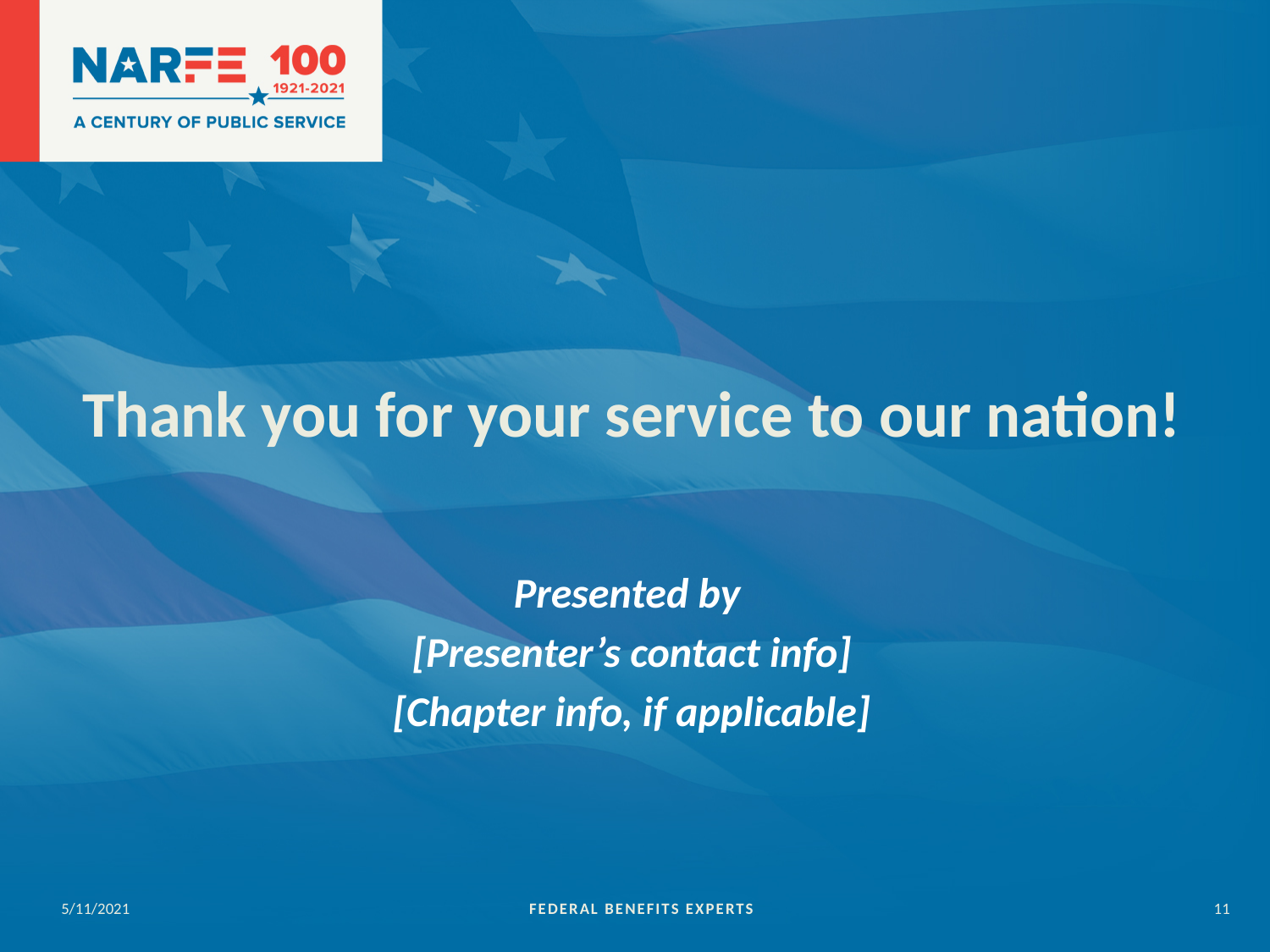

# Thank you for your service to our nation!
Presented by
[Presenter’s contact info]
[Chapter info, if applicable]
5/11/2021
FEDERAL BENEFITS EXPERTS
11